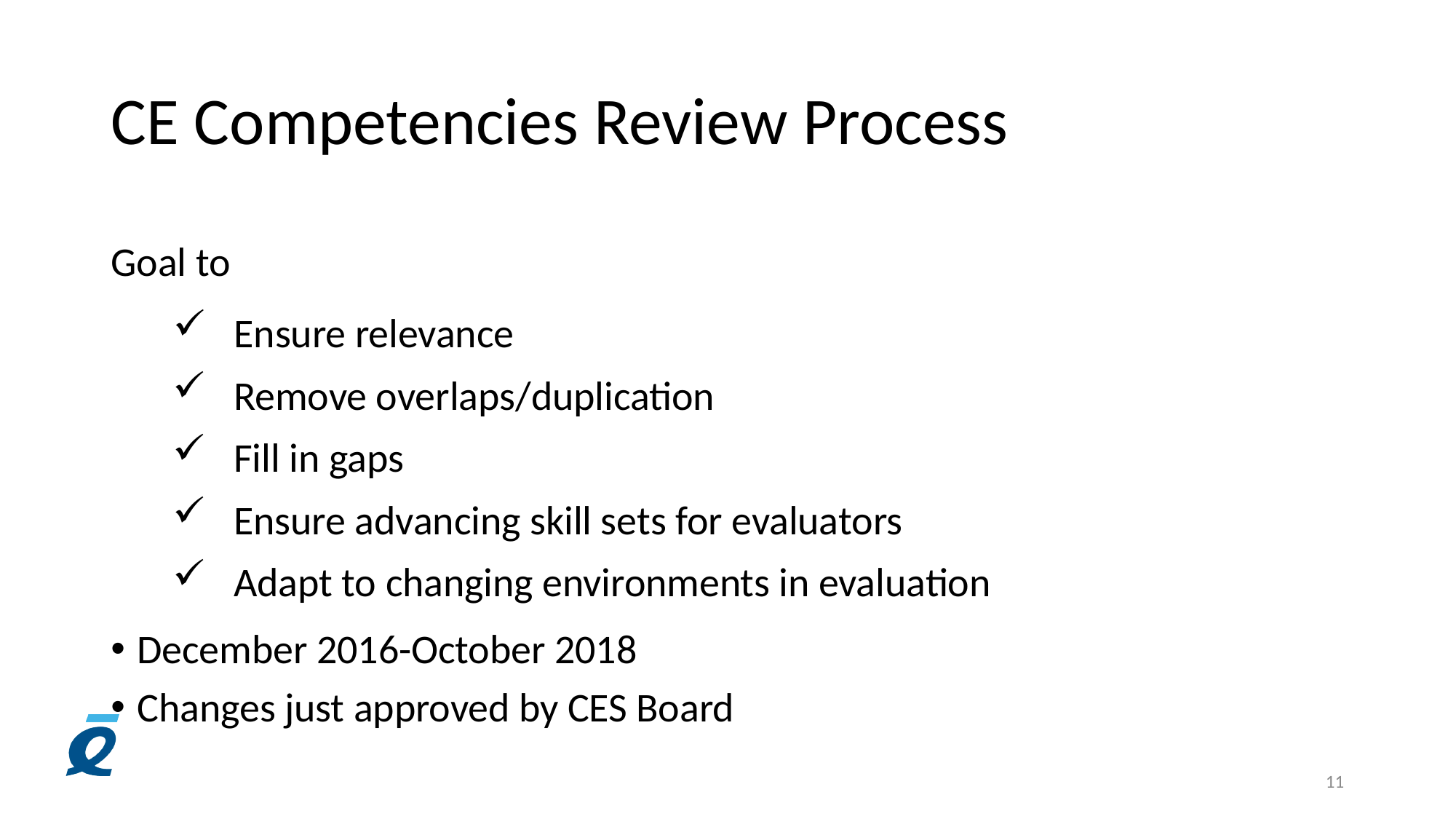

# CE Competencies Review Process
Goal to
Ensure relevance
Remove overlaps/duplication
Fill in gaps
Ensure advancing skill sets for evaluators
Adapt to changing environments in evaluation
December 2016-October 2018
Changes just approved by CES Board
11